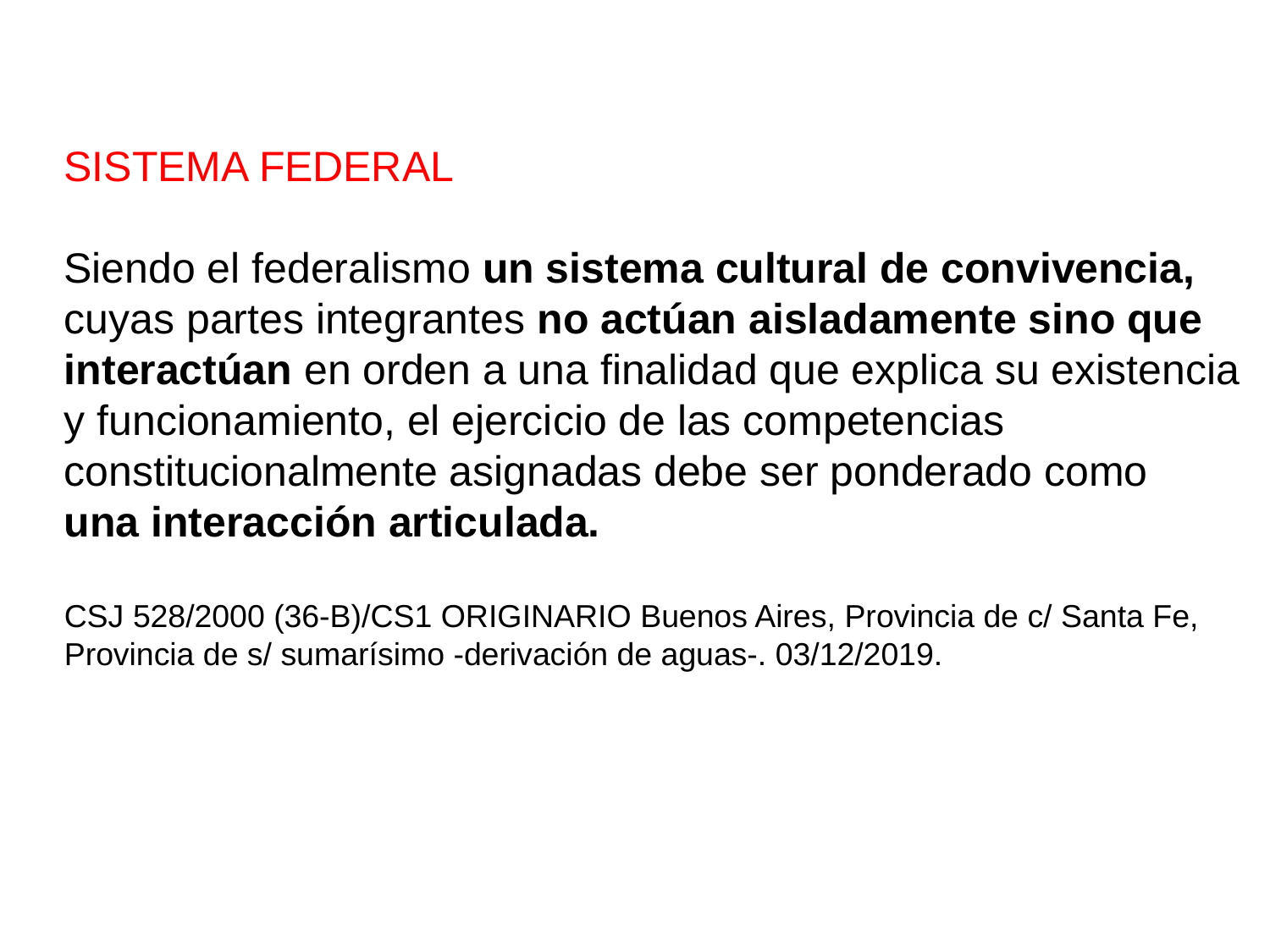

SISTEMA FEDERAL

Siendo el federalismo un sistema cultural de convivencia,
cuyas partes integrantes no actúan aisladamente sino que
interactúan en orden a una finalidad que explica su existencia
y funcionamiento, el ejercicio de las competencias
constitucionalmente asignadas debe ser ponderado como
una interacción articulada.

CSJ 528/2000 (36-B)/CS1 ORIGINARIO Buenos Aires, Provincia de c/ Santa Fe,
Provincia de s/ sumarísimo -derivación de aguas-. 03/12/2019.